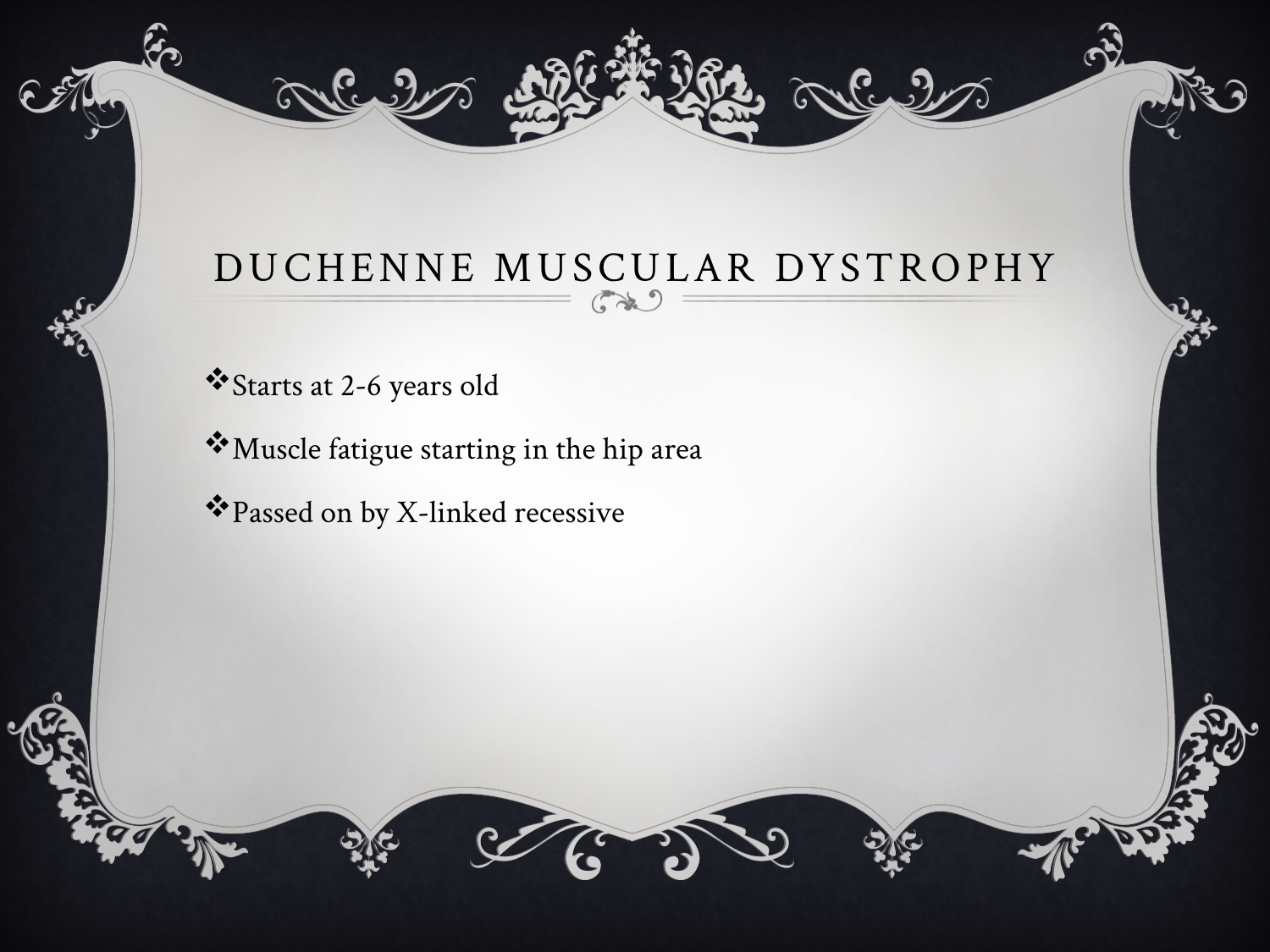

# Duchenne Muscular Dystrophy
Starts at 2-6 years old
Muscle fatigue starting in the hip area
Passed on by X-linked recessive